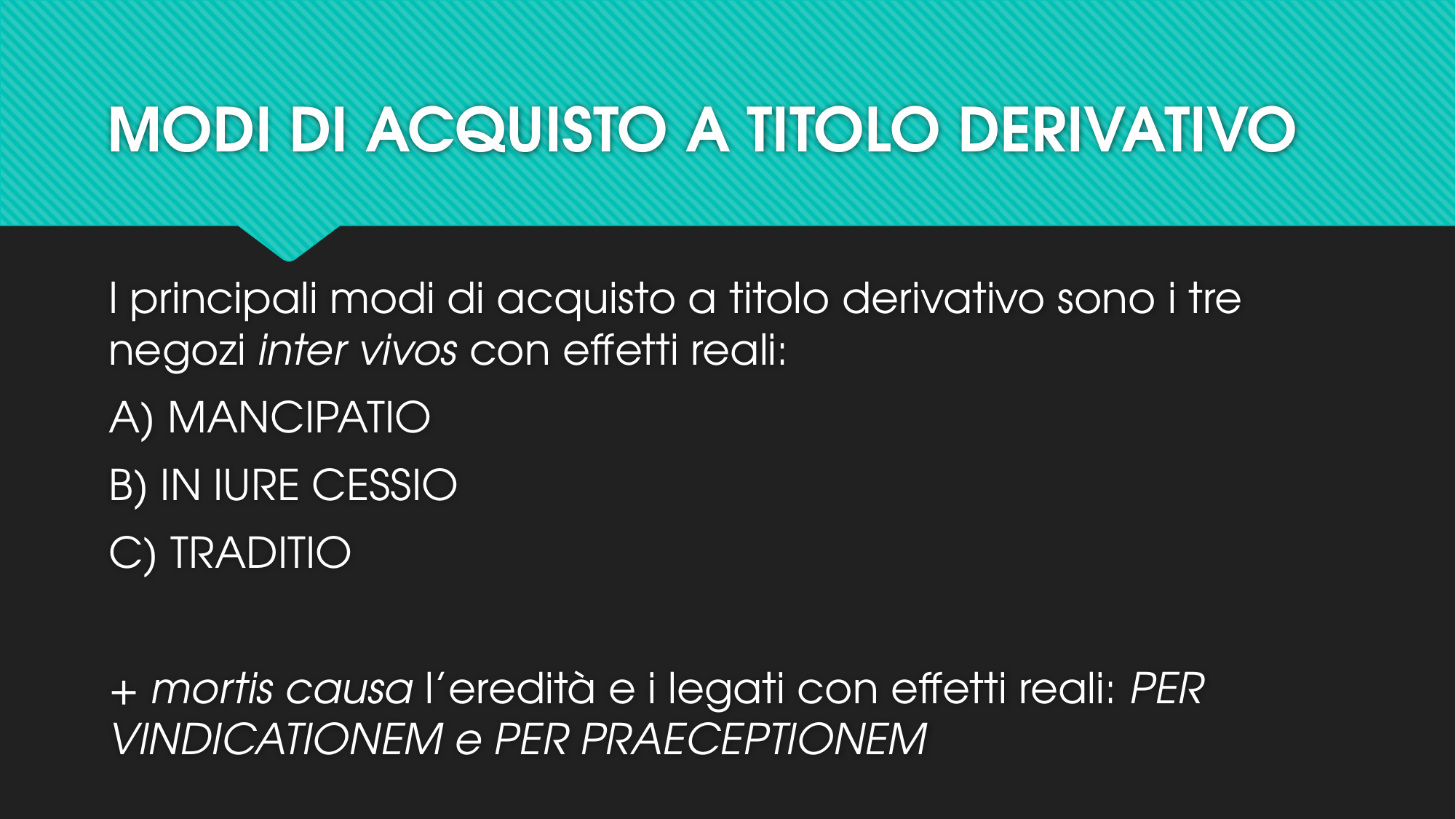

# MODI DI ACQUISTO A TITOLO DERIVATIVO
I principali modi di acquisto a titolo derivativo sono i tre negozi inter vivos con effetti reali:
A) MANCIPATIO
B) IN IURE CESSIO
C) TRADITIO

+ mortis causa l’eredità e i legati con effetti reali: PER VINDICATIONEM e PER PRAECEPTIONEM